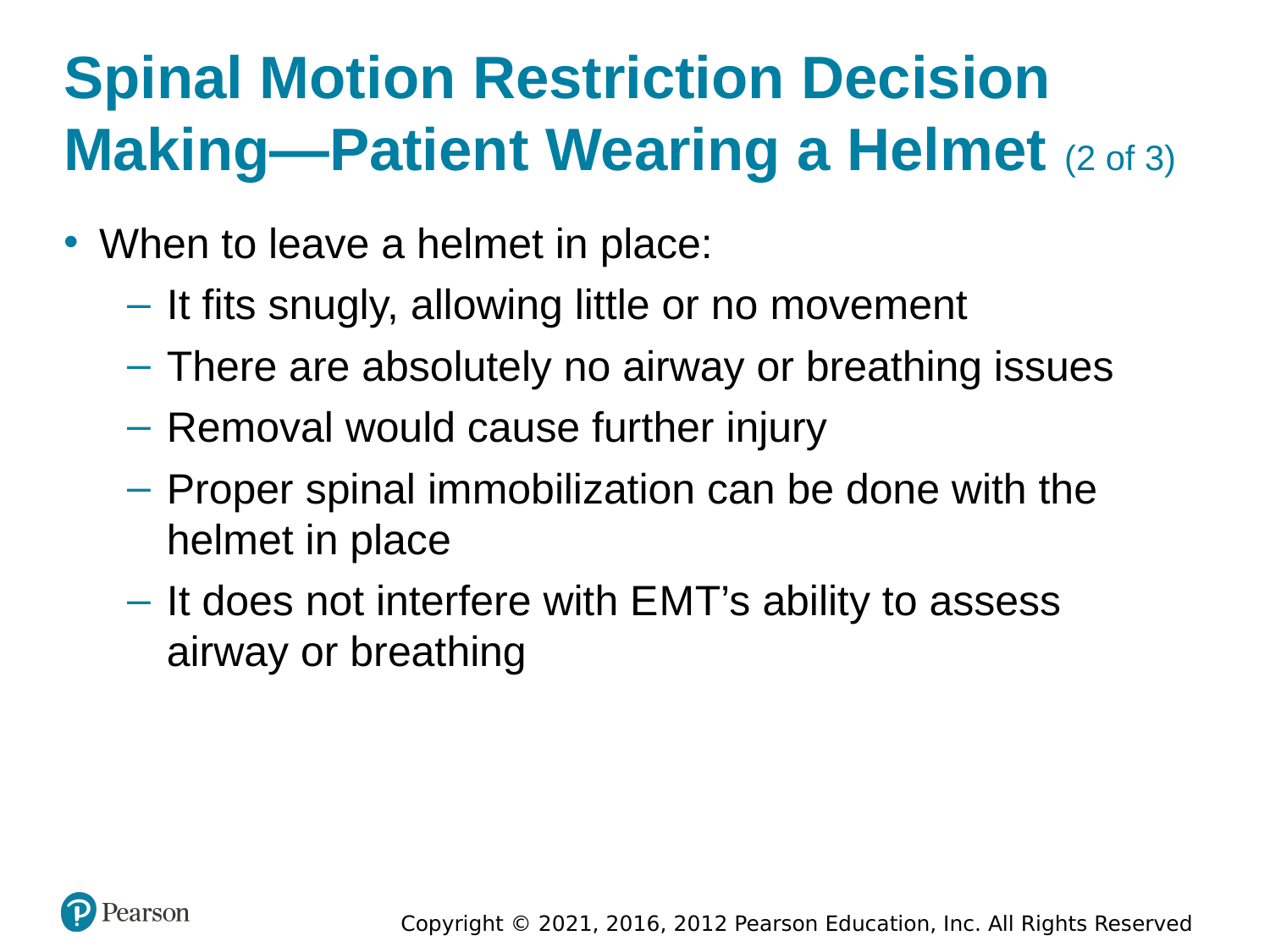

# Spinal Motion Restriction Decision Making—Patient Wearing a Helmet (2 of 3)
When to leave a helmet in place:
It fits snugly, allowing little or no movement
There are absolutely no airway or breathing issues
Removal would cause further injury
Proper spinal immobilization can be done with the helmet in place
It does not interfere with E M T’s ability to assess airway or breathing